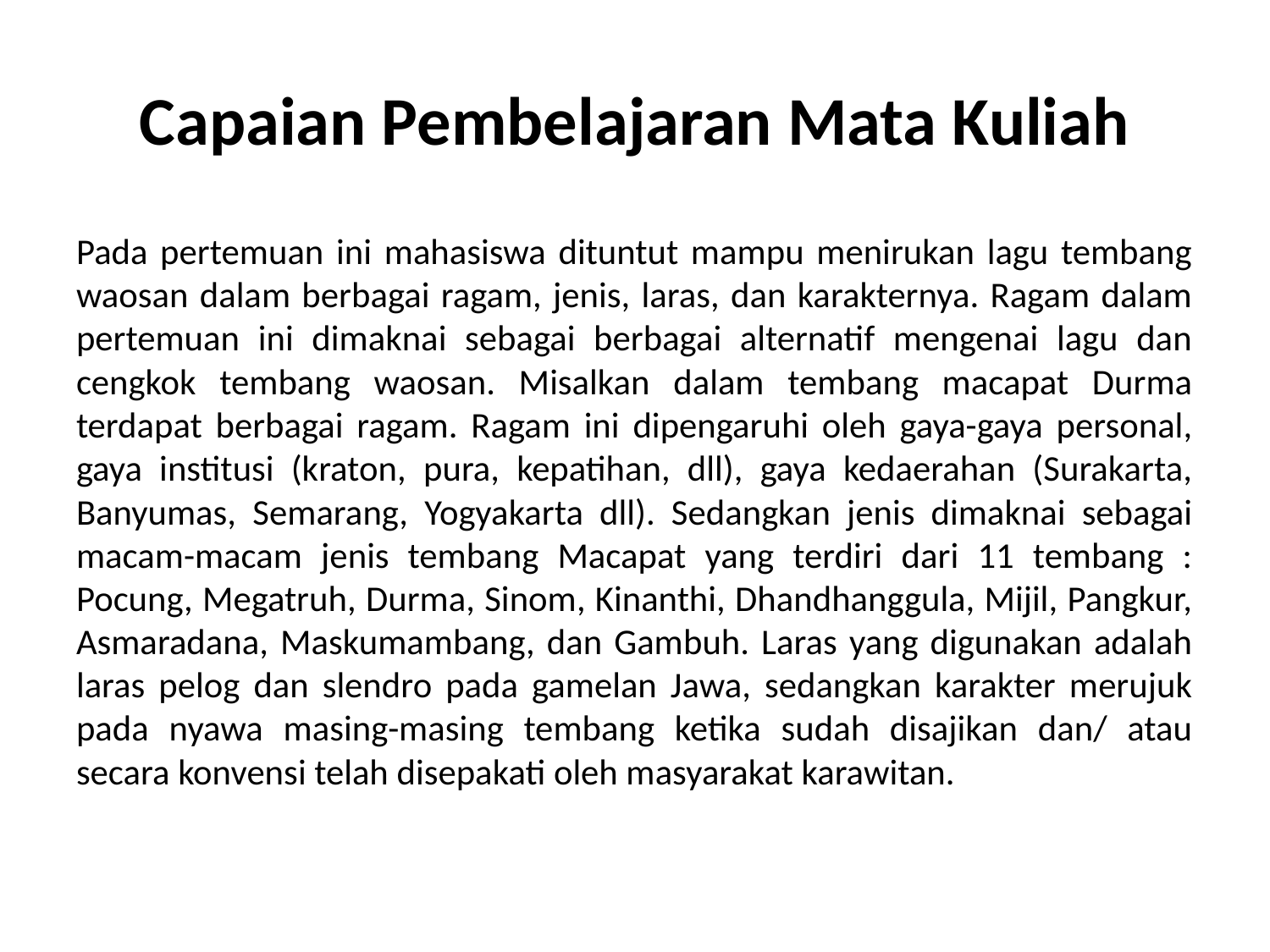

# Capaian Pembelajaran Mata Kuliah
Pada pertemuan ini mahasiswa dituntut mampu menirukan lagu tembang waosan dalam berbagai ragam, jenis, laras, dan karakternya. Ragam dalam pertemuan ini dimaknai sebagai berbagai alternatif mengenai lagu dan cengkok tembang waosan. Misalkan dalam tembang macapat Durma terdapat berbagai ragam. Ragam ini dipengaruhi oleh gaya-gaya personal, gaya institusi (kraton, pura, kepatihan, dll), gaya kedaerahan (Surakarta, Banyumas, Semarang, Yogyakarta dll). Sedangkan jenis dimaknai sebagai macam-macam jenis tembang Macapat yang terdiri dari 11 tembang : Pocung, Megatruh, Durma, Sinom, Kinanthi, Dhandhanggula, Mijil, Pangkur, Asmaradana, Maskumambang, dan Gambuh. Laras yang digunakan adalah laras pelog dan slendro pada gamelan Jawa, sedangkan karakter merujuk pada nyawa masing-masing tembang ketika sudah disajikan dan/ atau secara konvensi telah disepakati oleh masyarakat karawitan.